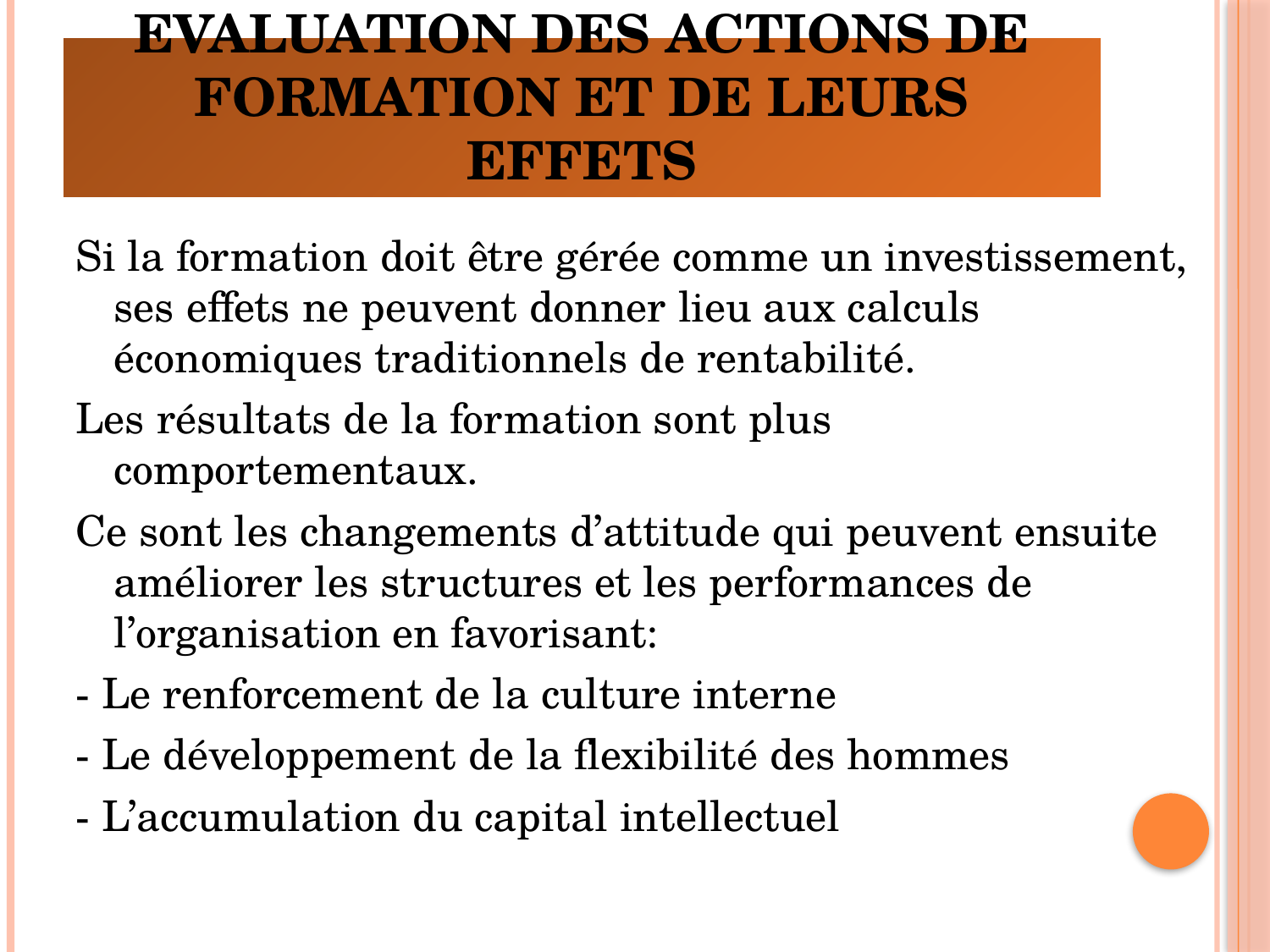

# Evaluation des actions de formation et de leurs effets
Si la formation doit être gérée comme un investissement, ses effets ne peuvent donner lieu aux calculs économiques traditionnels de rentabilité.
Les résultats de la formation sont plus comportementaux.
Ce sont les changements d’attitude qui peuvent ensuite améliorer les structures et les performances de l’organisation en favorisant:
- Le renforcement de la culture interne
- Le développement de la flexibilité des hommes
- L’accumulation du capital intellectuel